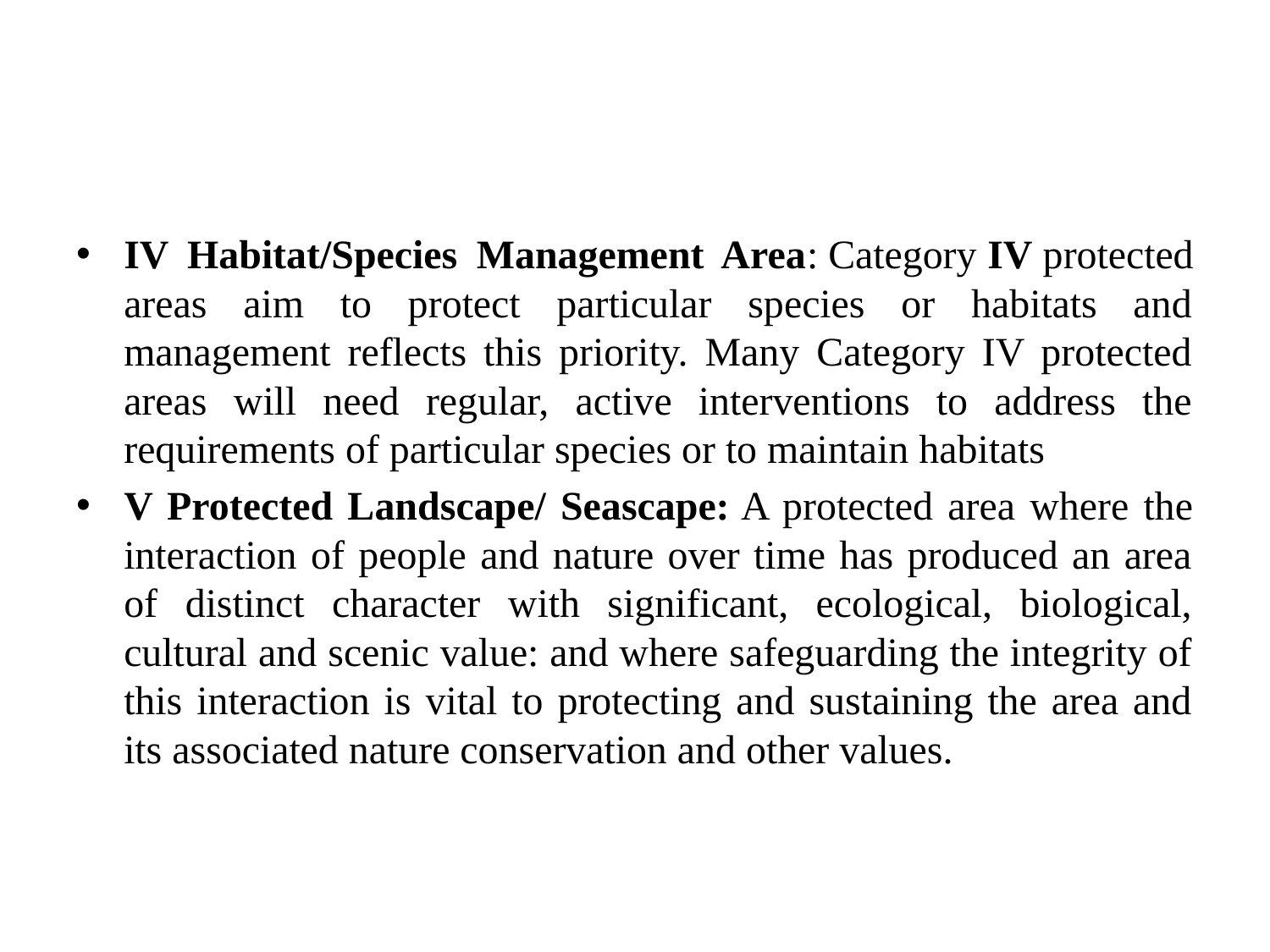

#
IV Habitat/Species Management Area: Category IV protected areas aim to protect particular species or habitats and management reflects this priority. Many Category IV protected areas will need regular, active interventions to address the requirements of particular species or to maintain habitats
V Protected Landscape/ Seascape: A protected area where the interaction of people and nature over time has produced an area of distinct character with significant, ecological, biological, cultural and scenic value: and where safeguarding the integrity of this interaction is vital to protecting and sustaining the area and its associated nature conservation and other values.